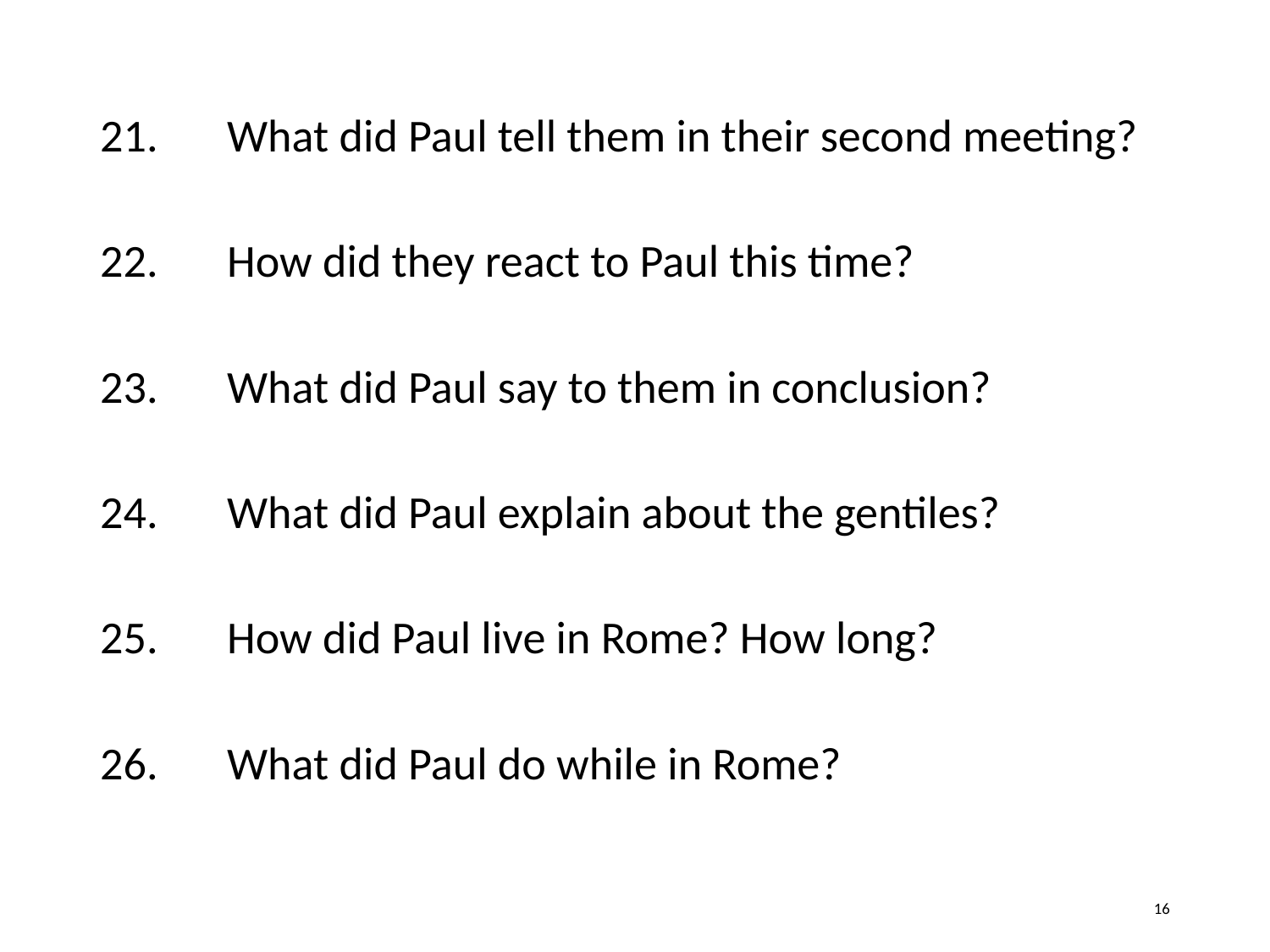

21.	What did Paul tell them in their second meeting?

22.	How did they react to Paul this time?

23.	What did Paul say to them in conclusion?

24.	What did Paul explain about the gentiles?

25.	How did Paul live in Rome? How long?

26.	What did Paul do while in Rome?

16